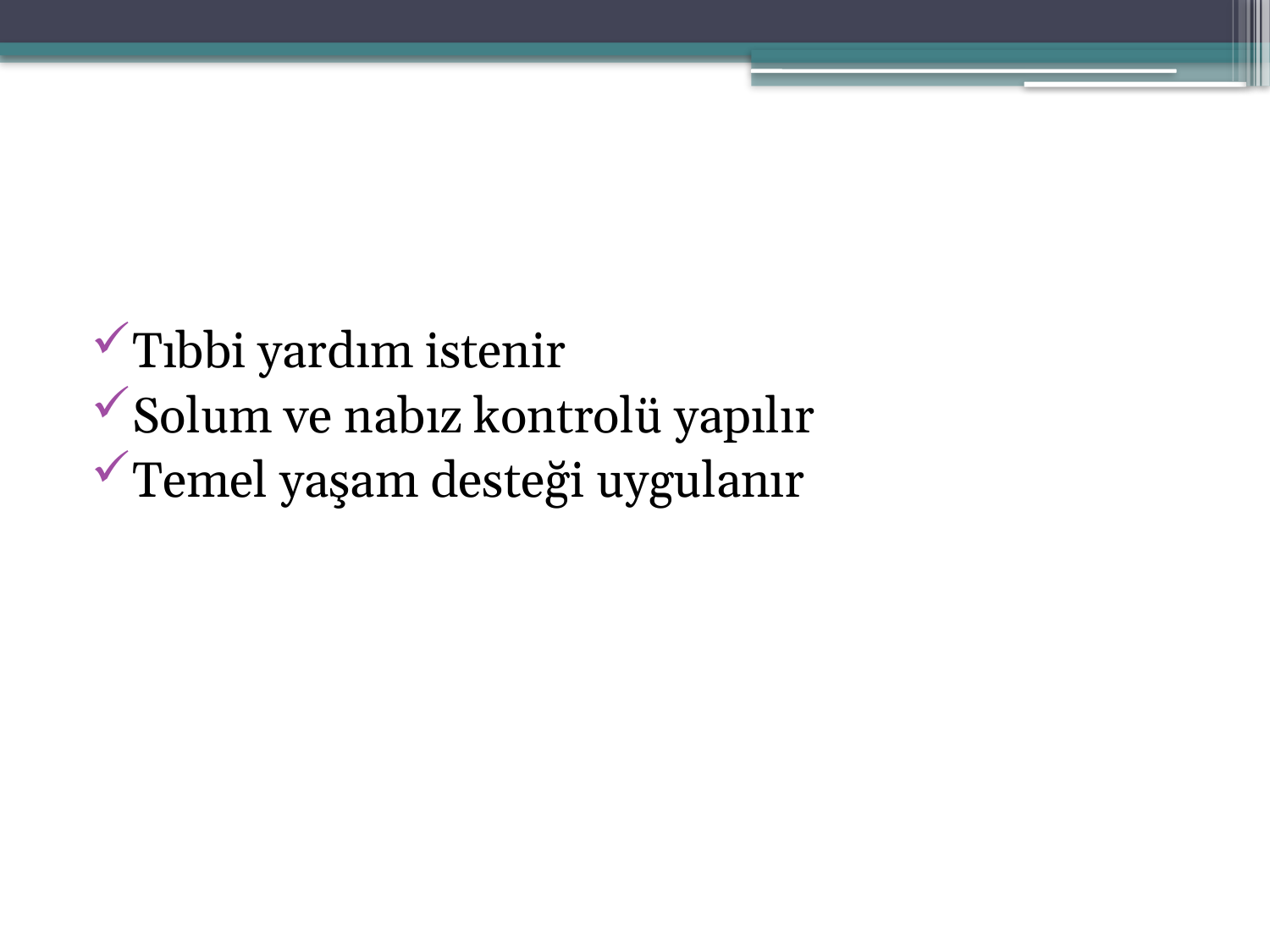

#
Tıbbi yardım istenir
Solum ve nabız kontrolü yapılır
Temel yaşam desteği uygulanır